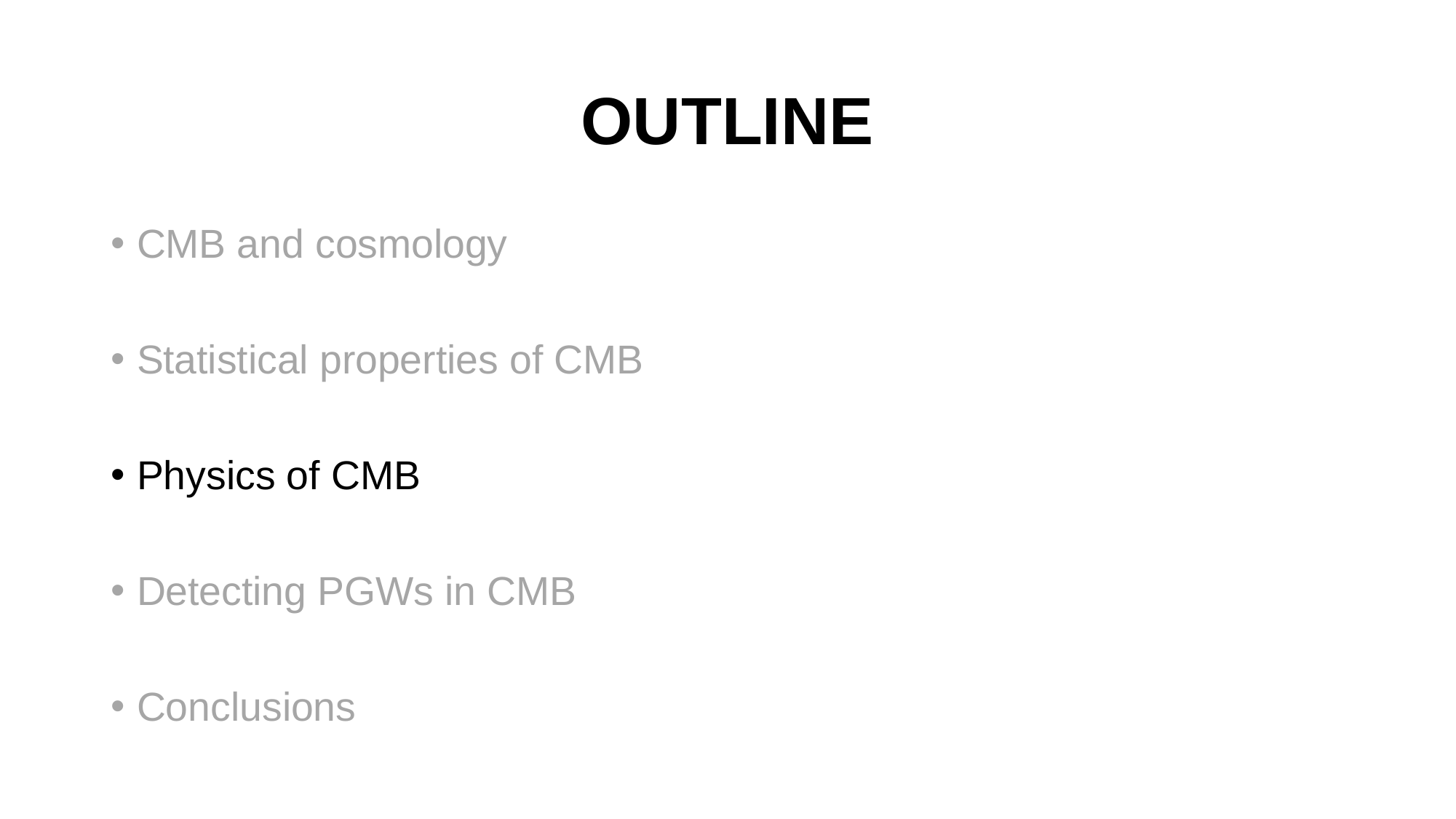

# OUTLINE
CMB and cosmology

Statistical properties of CMB

Physics of CMB

Detecting PGWs in CMB

Conclusions